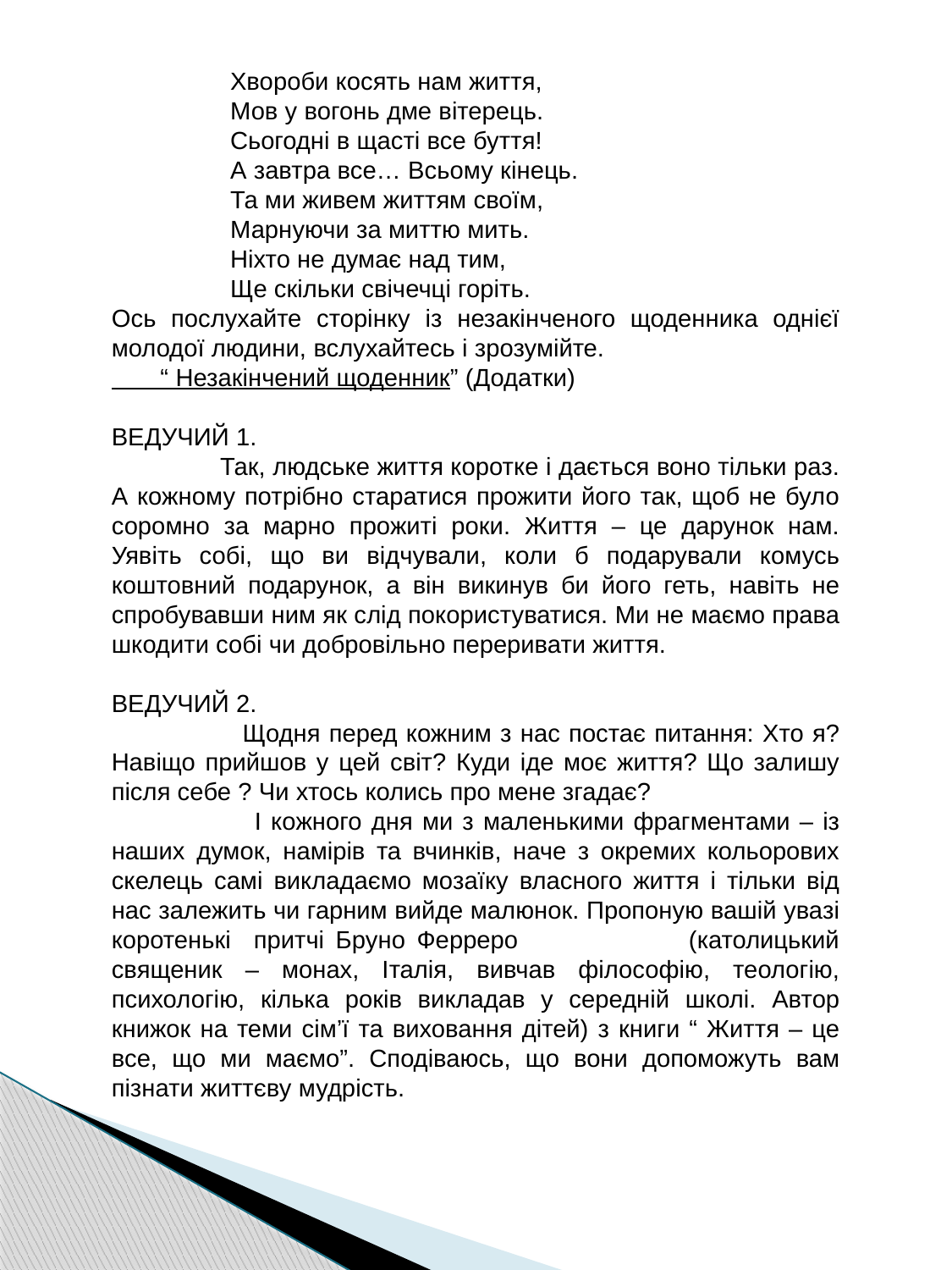

Хвороби косять нам життя,
                 Мов у вогонь дме вітерець.
                 Сьогодні в щасті все буття!
                 А завтра все… Всьому кінець.
                 Та ми живем життям своїм,
                 Марнуючи за миттю мить.
                 Ніхто не думає над тим,
                 Ще скільки свічечці горіть.
Ось послухайте сторінку із незакінченого щоденника однієї молодої людини, вслухайтесь і зрозумійте.
       “ Незакінчений щоденник” (Додатки)

ВЕДУЧИЙ 1.
               Так, людське життя коротке і дається воно тільки раз. А кожному потрібно старатися прожити його так, щоб не було соромно за марно прожиті роки. Життя – це дарунок нам. Уявіть собі, що ви відчували, коли б подарували комусь коштовний подарунок, а він викинув би його геть, навіть не спробувавши ним як слід покористуватися. Ми не маємо права шкодити собі чи добровільно переривати життя.

ВЕДУЧИЙ 2.
               Щодня перед кожним з нас постає питання: Хто я? Навіщо прийшов у цей світ? Куди іде моє життя? Що залишу після себе ? Чи хтось колись про мене згадає?
               І кожного дня ми з маленькими фрагментами – із наших думок, намірів та вчинків, наче з окремих кольорових скелець самі викладаємо мозаїку власного життя і тільки від нас залежить чи гарним вийде малюнок. Пропоную вашій увазі коротенькі  притчі Бруно Ферреро               (католицький священик – монах, Італія, вивчав філософію, теологію, психологію, кілька років викладав у середній школі. Автор книжок на теми сім’ї та виховання дітей) з книги “ Життя – це все, що ми маємо”. Сподіваюсь, що вони допоможуть вам пізнати життєву мудрість.